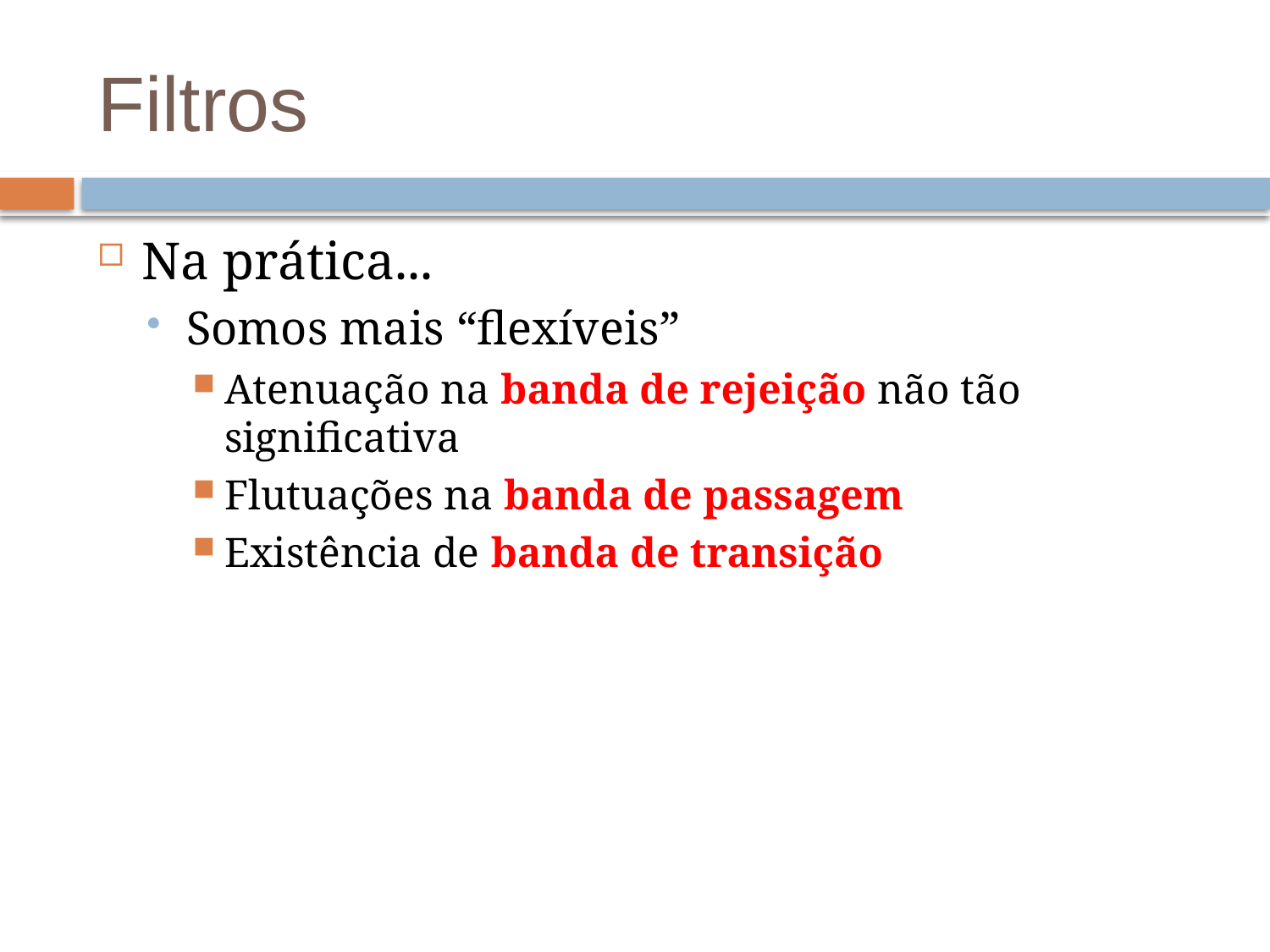

# Filtros
Na prática...
Somos mais “flexíveis”
Atenuação na banda de rejeição não tão significativa
Flutuações na banda de passagem
Existência de banda de transição